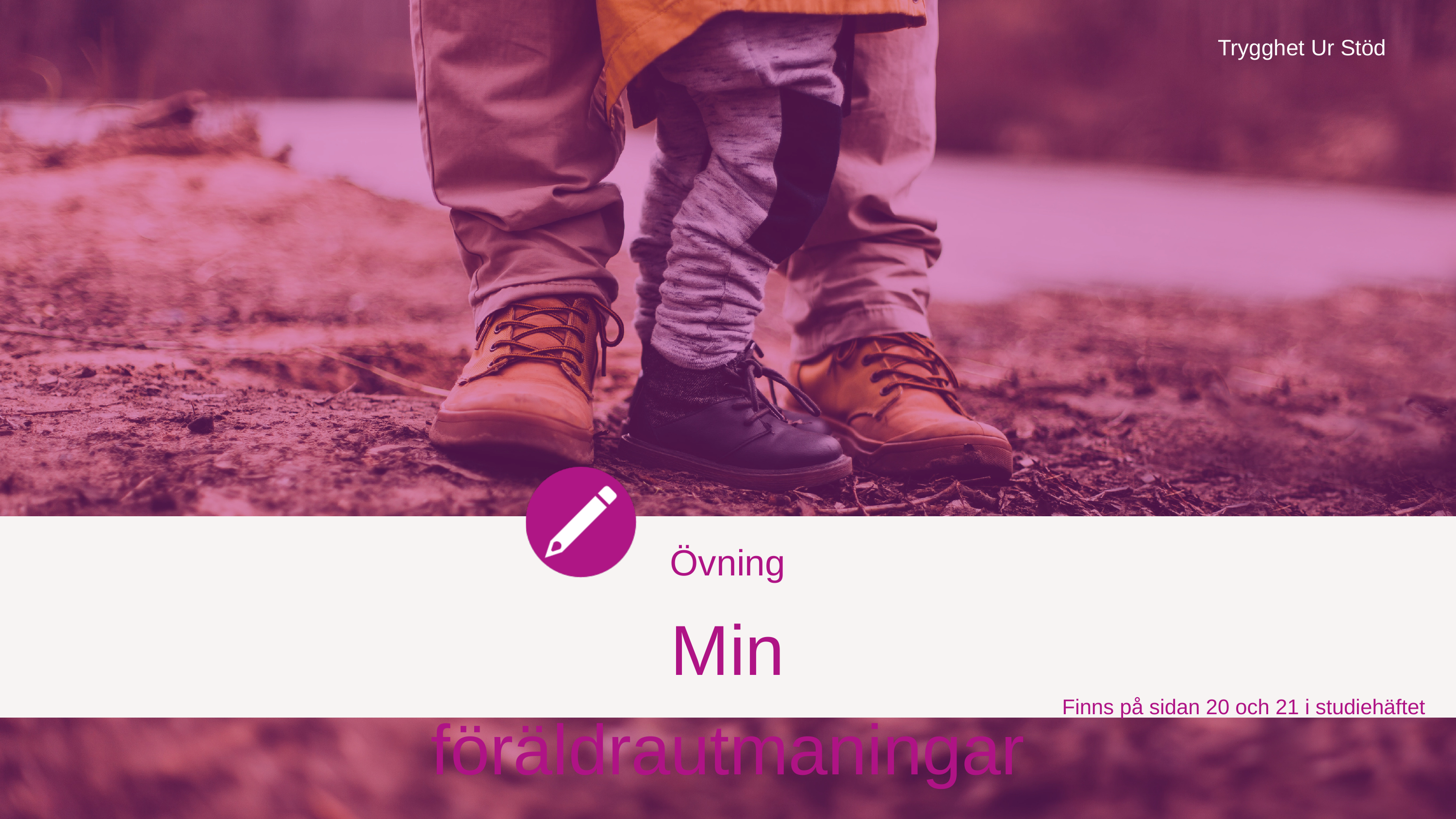

Trygghet Ur Stöd

Övning
Min föräldrautmaningar

Finns på sidan 20 och 21 i studiehäftet